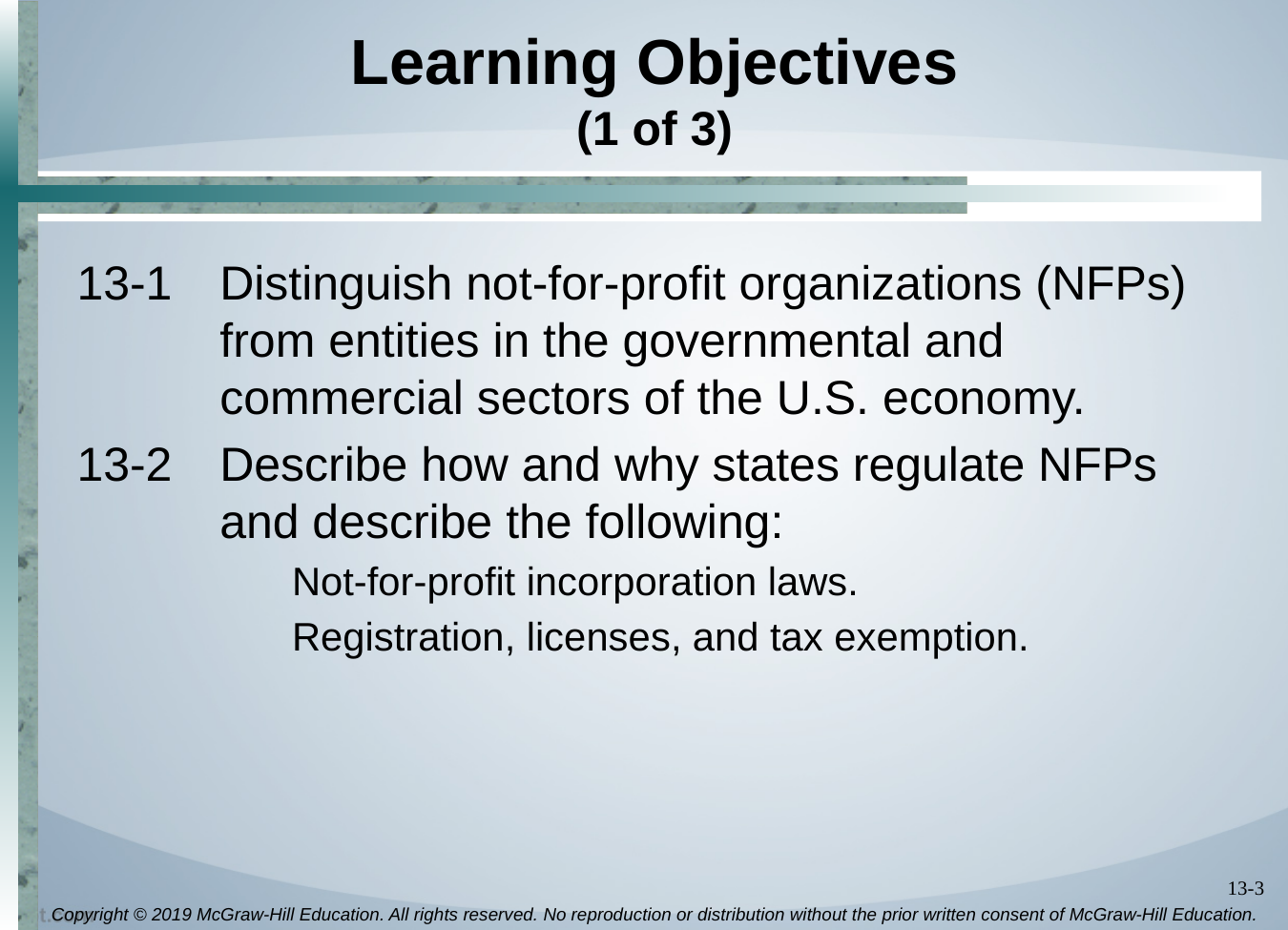

# Learning Objectives (1 of 3)

13-1	Distinguish not-for-profit organizations (NFPs) from entities in the governmental and commercial sectors of the U.S. economy.
13-2	Describe how and why states regulate NFPs and describe the following:
Not-for-profit incorporation laws.
Registration, licenses, and tax exemption.